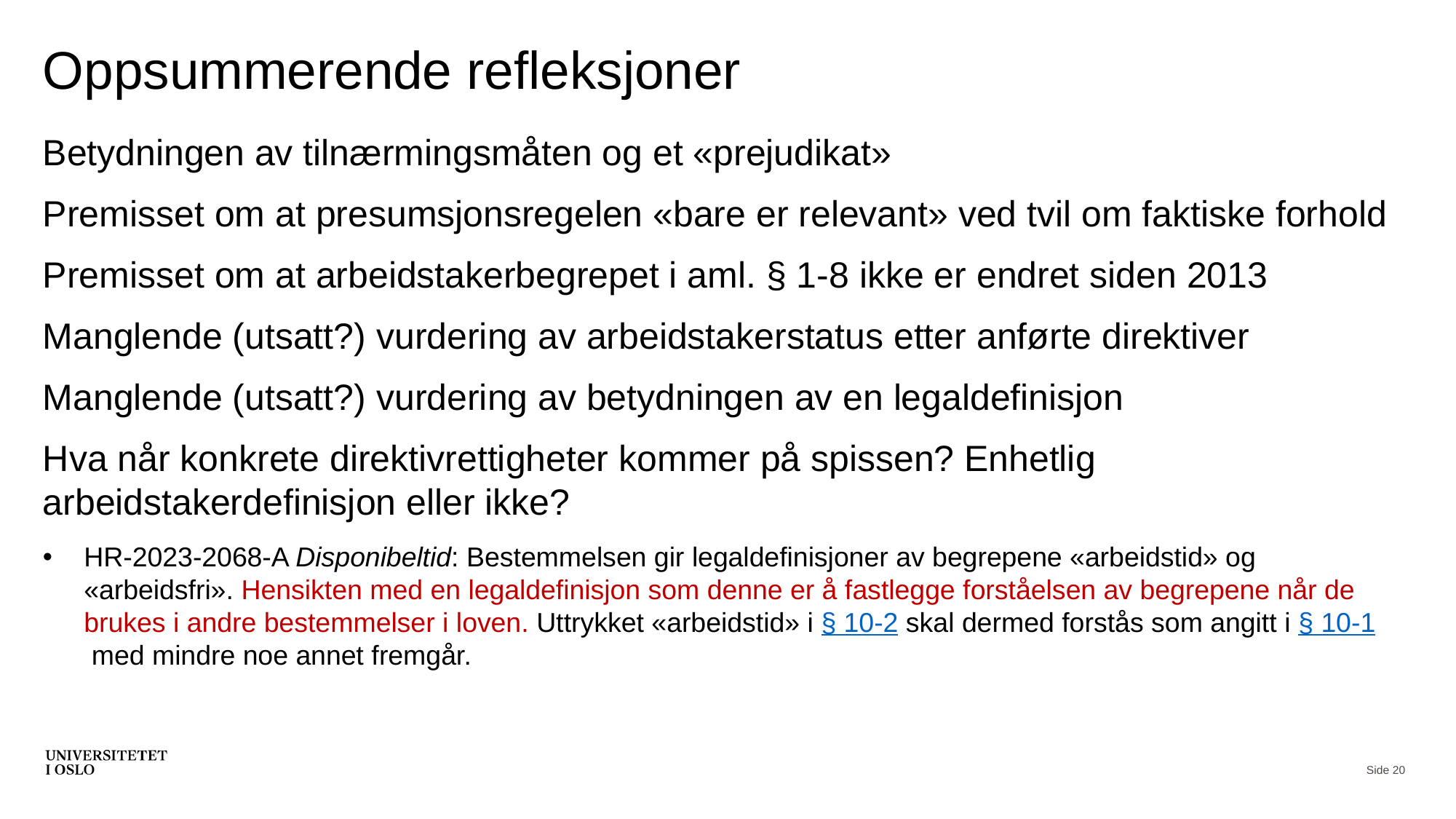

# Oppsummerende refleksjoner
Betydningen av tilnærmingsmåten og et «prejudikat»
Premisset om at presumsjonsregelen «bare er relevant» ved tvil om faktiske forhold
Premisset om at arbeidstakerbegrepet i aml. § 1-8 ikke er endret siden 2013
Manglende (utsatt?) vurdering av arbeidstakerstatus etter anførte direktiver
Manglende (utsatt?) vurdering av betydningen av en legaldefinisjon
Hva når konkrete direktivrettigheter kommer på spissen? Enhetlig arbeidstakerdefinisjon eller ikke?
HR-2023-2068-A Disponibeltid: Bestemmelsen gir legaldefinisjoner av begrepene «arbeidstid» og «arbeidsfri». Hensikten med en legaldefinisjon som denne er å fastlegge forståelsen av begrepene når de brukes i andre bestemmelser i loven. Uttrykket «arbeidstid» i § 10-2 skal dermed forstås som angitt i § 10-1 med mindre noe annet fremgår.

Side 20